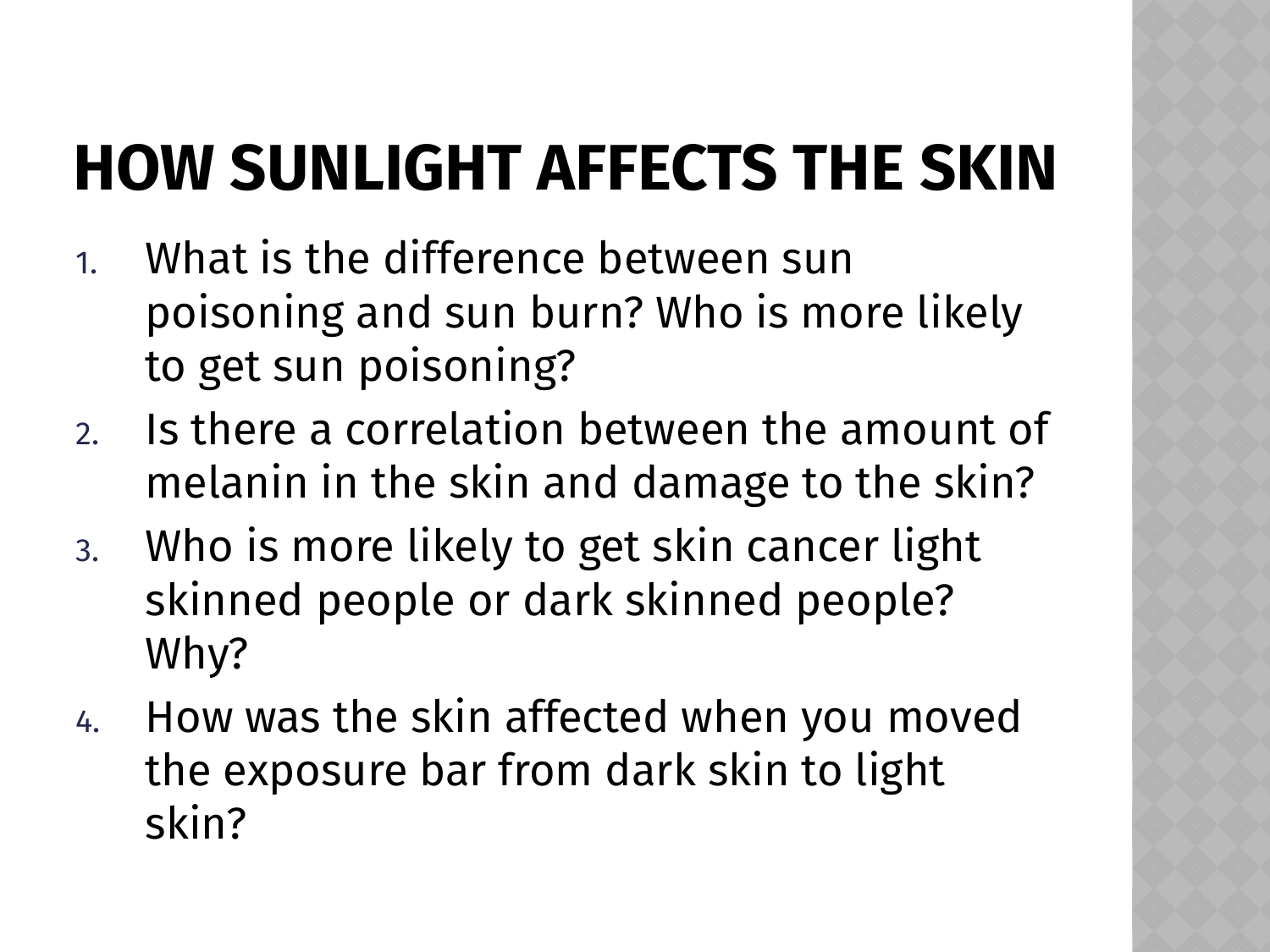

# How Sunlight affects the skin
What is the difference between sun poisoning and sun burn? Who is more likely to get sun poisoning?
Is there a correlation between the amount of melanin in the skin and damage to the skin?
Who is more likely to get skin cancer light skinned people or dark skinned people?  Why?
How was the skin affected when you moved the exposure bar from dark skin to light skin?